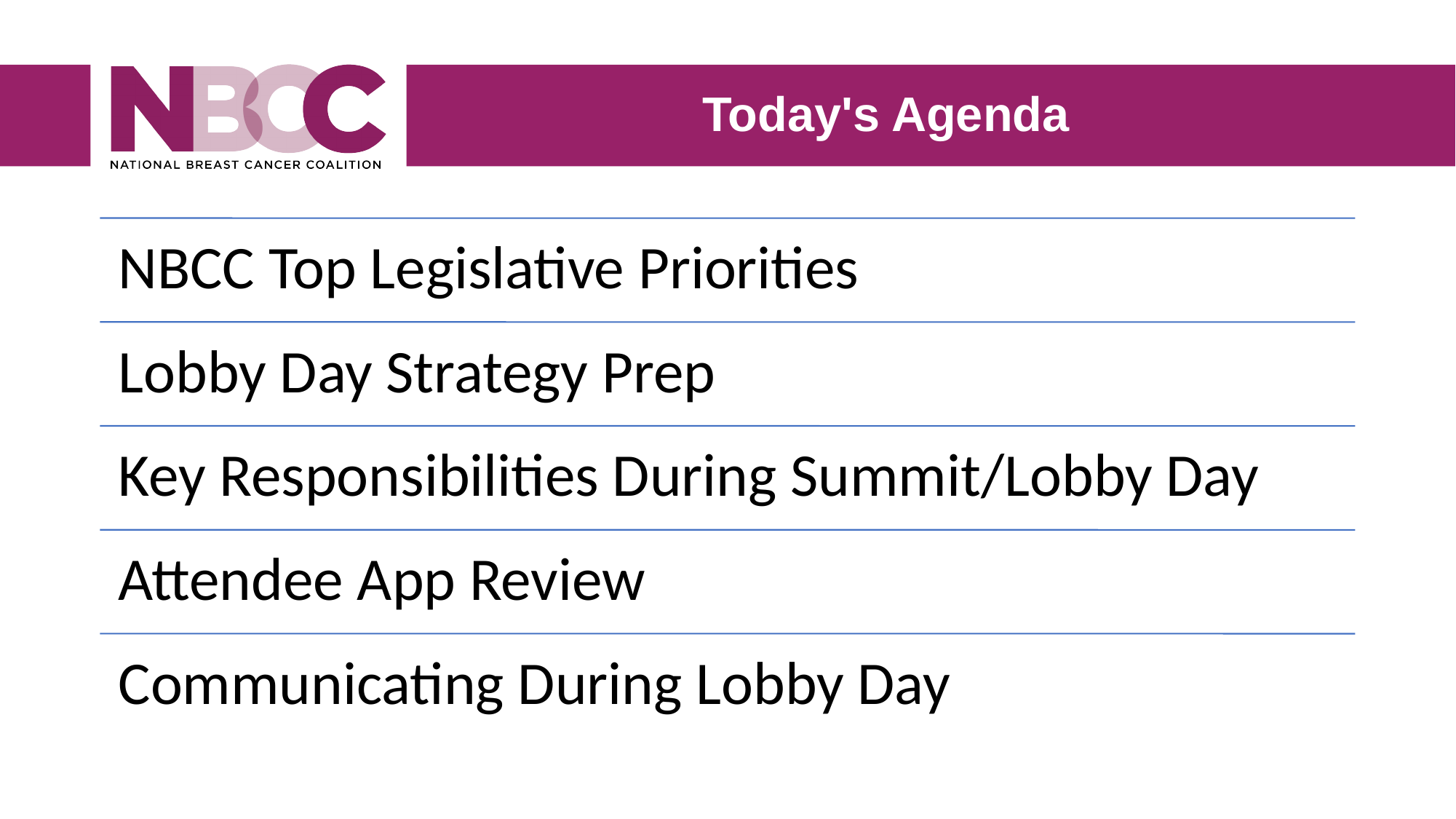

Today's Agenda
NBCC Top Legislative Priorities
Lobby Day Strategy Prep
Key Responsibilities During Summit/Lobby Day
Attendee App Review
Communicating During Lobby Day